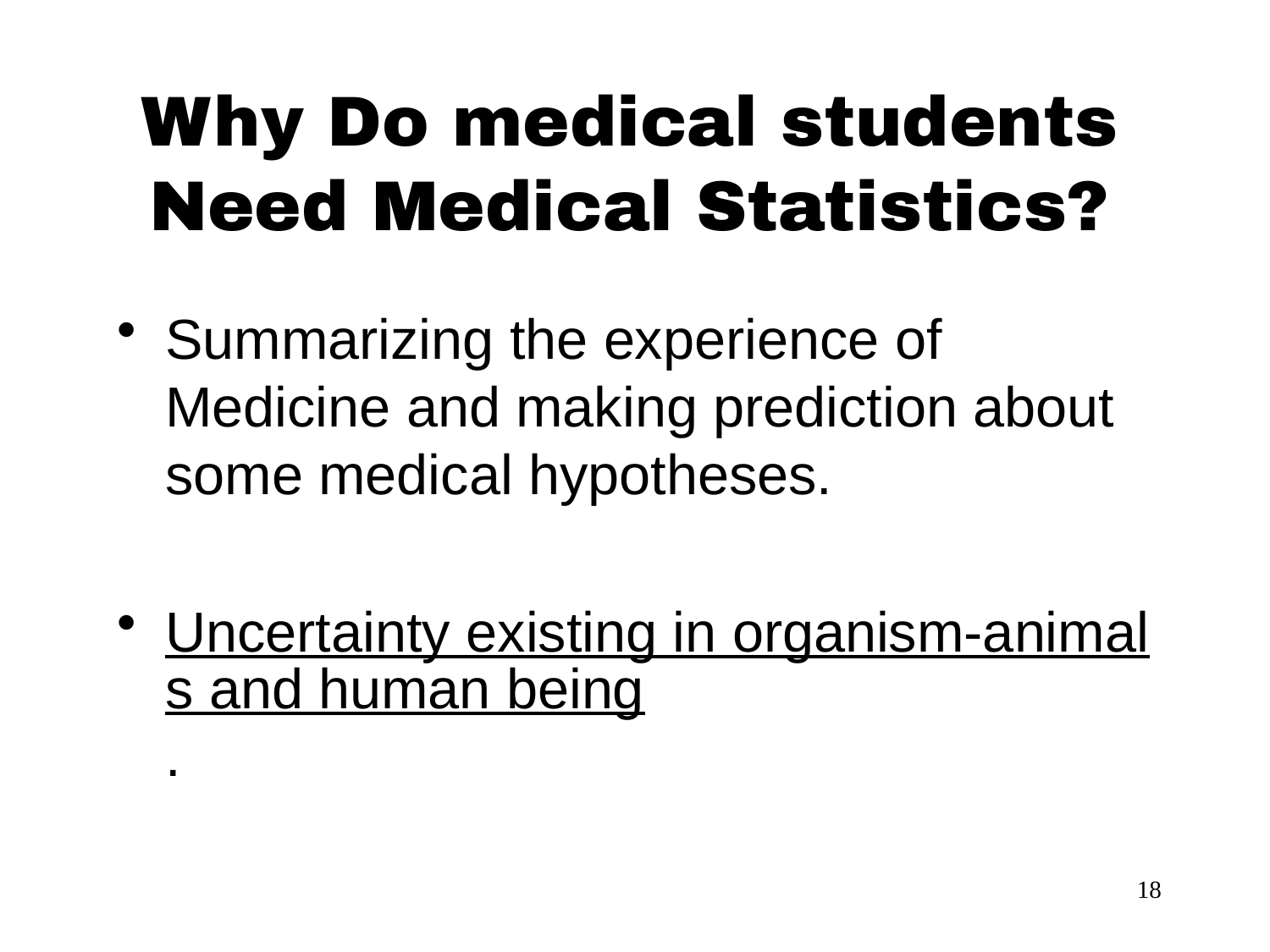

# Why Do medical students Need Medical Statistics?
Summarizing the experience of Medicine and making prediction about some medical hypotheses.

Uncertainty existing in organism-animals and human being.
18